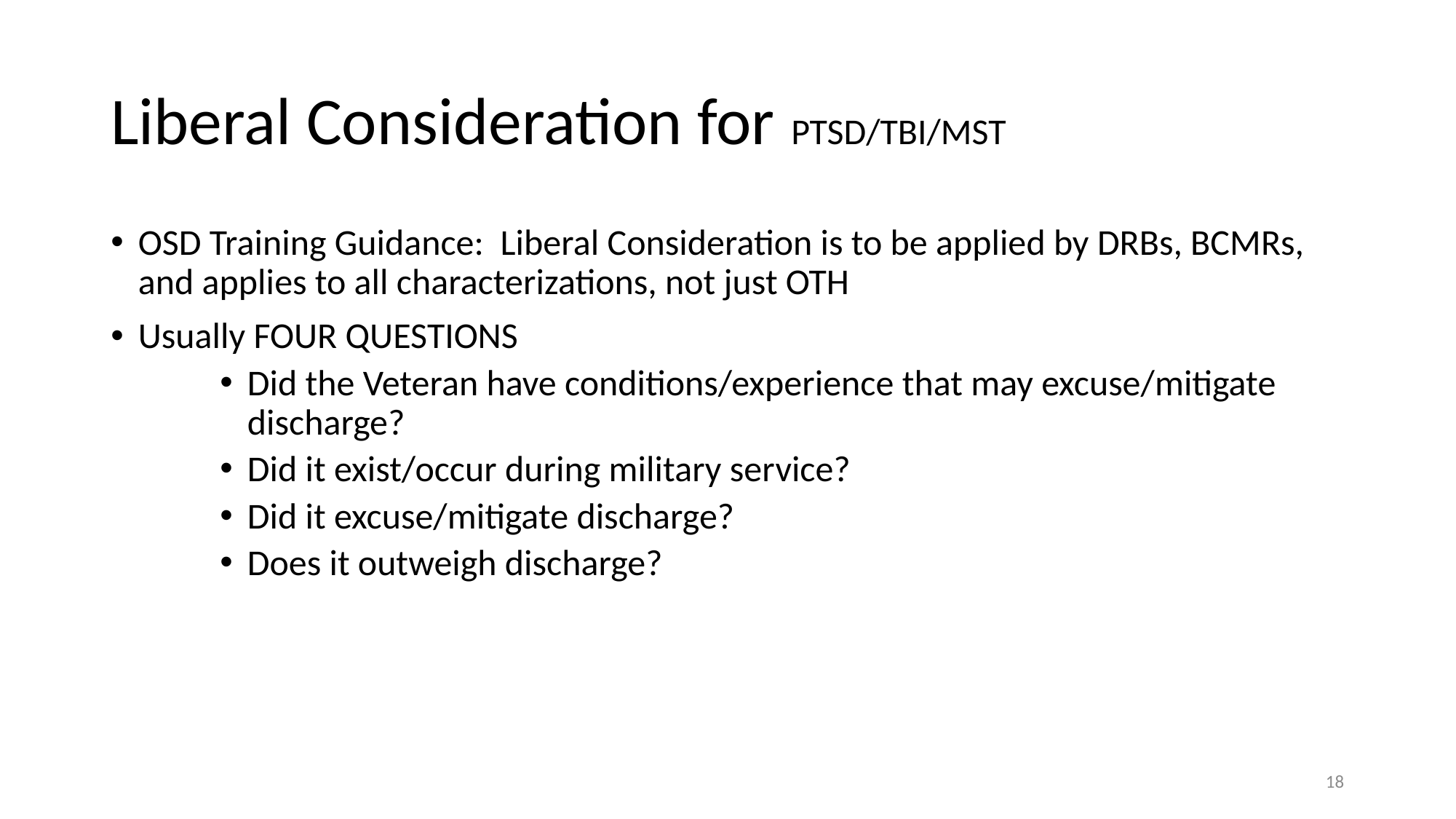

# Liberal Consideration for PTSD/TBI/MST
OSD Training Guidance:  Liberal Consideration is to be applied by DRBs, BCMRs, and applies to all characterizations, not just OTH
Usually FOUR QUESTIONS
Did the Veteran have conditions/experience that may excuse/mitigate discharge?
Did it exist/occur during military service?
Did it excuse/mitigate discharge?
Does it outweigh discharge?
18